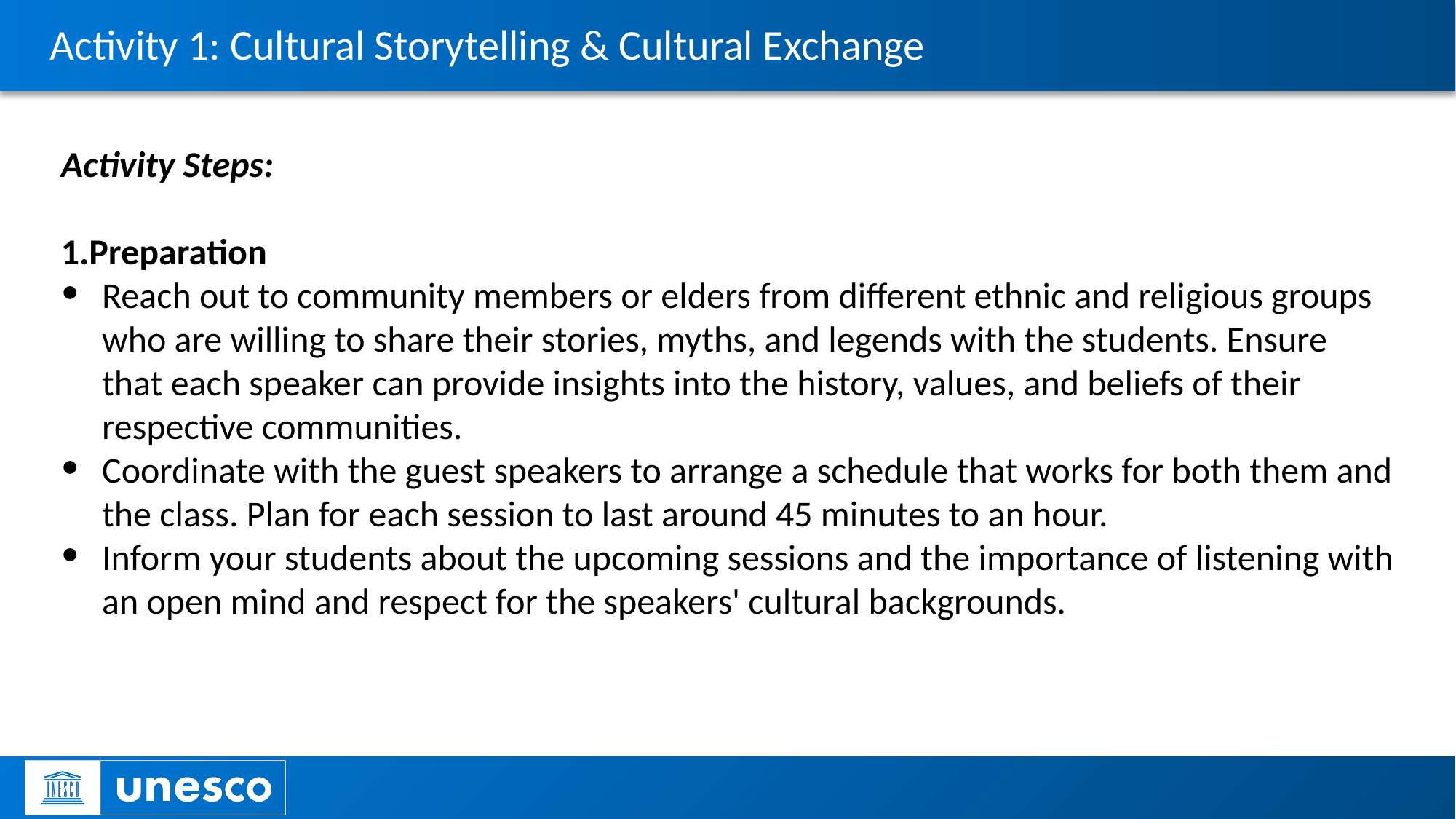

# Activity 1: Cultural Storytelling & Cultural Exchange

Activity Steps:

Preparation
Reach out to community members or elders from different ethnic and religious groups who are willing to share their stories, myths, and legends with the students. Ensure that each speaker can provide insights into the history, values, and beliefs of their respective communities.
Coordinate with the guest speakers to arrange a schedule that works for both them and the class. Plan for each session to last around 45 minutes to an hour.
Inform your students about the upcoming sessions and the importance of listening with an open mind and respect for the speakers' cultural backgrounds.